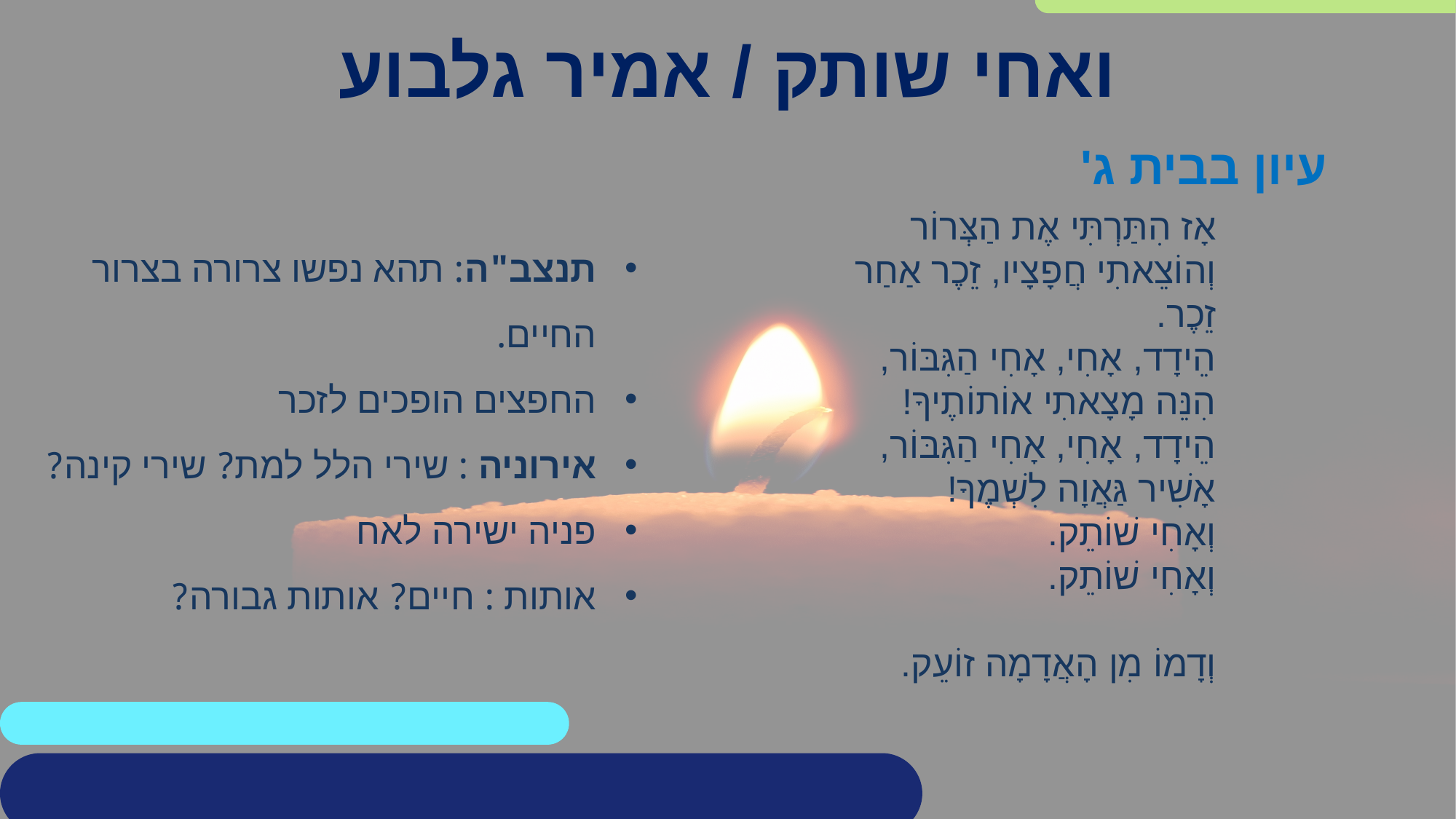

# ואחי שותק / אמיר גלבוע
עיון בבית ג'
אָז הִתַּרְתִּי אֶת הַצְּרוֹר
וְהוֹצֵאתִי חֲפָצָיו, זֵכֶר אַחַר זֵכֶר.
הֵידָד, אָחִי, אָחִי הַגִּבּוֹר,
הִנֵּה מָצָאתִי אוֹתוֹתֶיךָ!
הֵידָד, אָחִי, אָחִי הַגִּבּוֹר,
אָשִׁיר גַּאֲוָה לִשְׁמֶךָ!
וְאָחִי שׁוֹתֵק.
וְאָחִי שׁוֹתֵק.

וְדָמוֹ מִן הָאֲדָמָה זוֹעֵק.

תנצב"ה: תהא נפשו צרורה בצרור החיים.
החפצים הופכים לזכר
אירוניה : שירי הלל למת? שירי קינה?
פניה ישירה לאח
אותות : חיים? אותות גבורה?